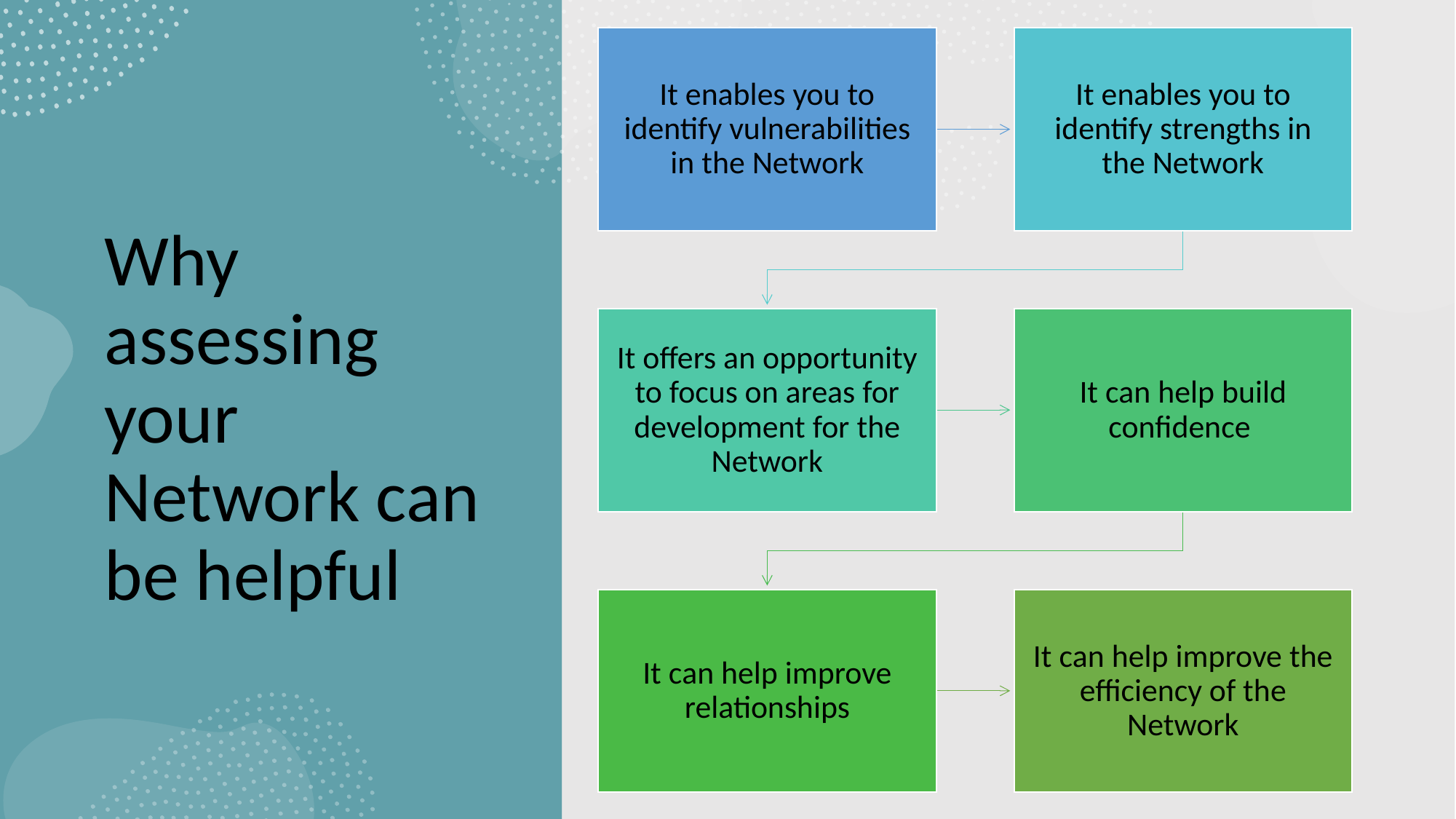

It enables you to identify vulnerabilities in the Network

It enables you to identify strengths in the Network

It offers an opportunity to focus on areas for development for the Network

It can help build confidence

It can help improve relationships
It can help improve the efficiency of the Network
# Why assessing your Network can be helpful